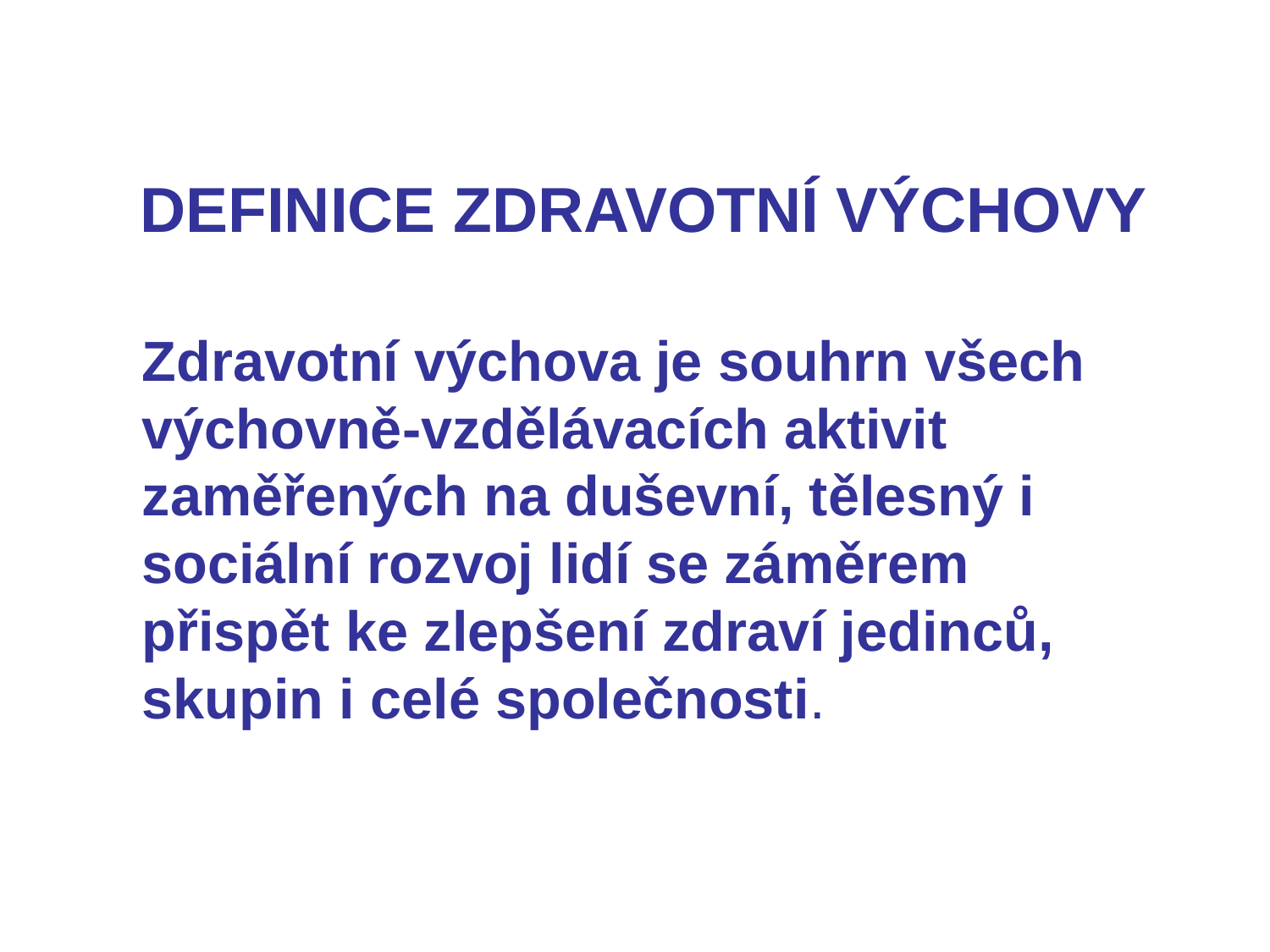

# DEFINICE ZDRAVOTNÍ VÝCHOVY
Zdravotní výchova je souhrn všech výchovně-vzdělávacích aktivit zaměřených na duševní, tělesný i sociální rozvoj lidí se záměrem přispět ke zlepšení zdraví jedinců, skupin i celé společnosti.